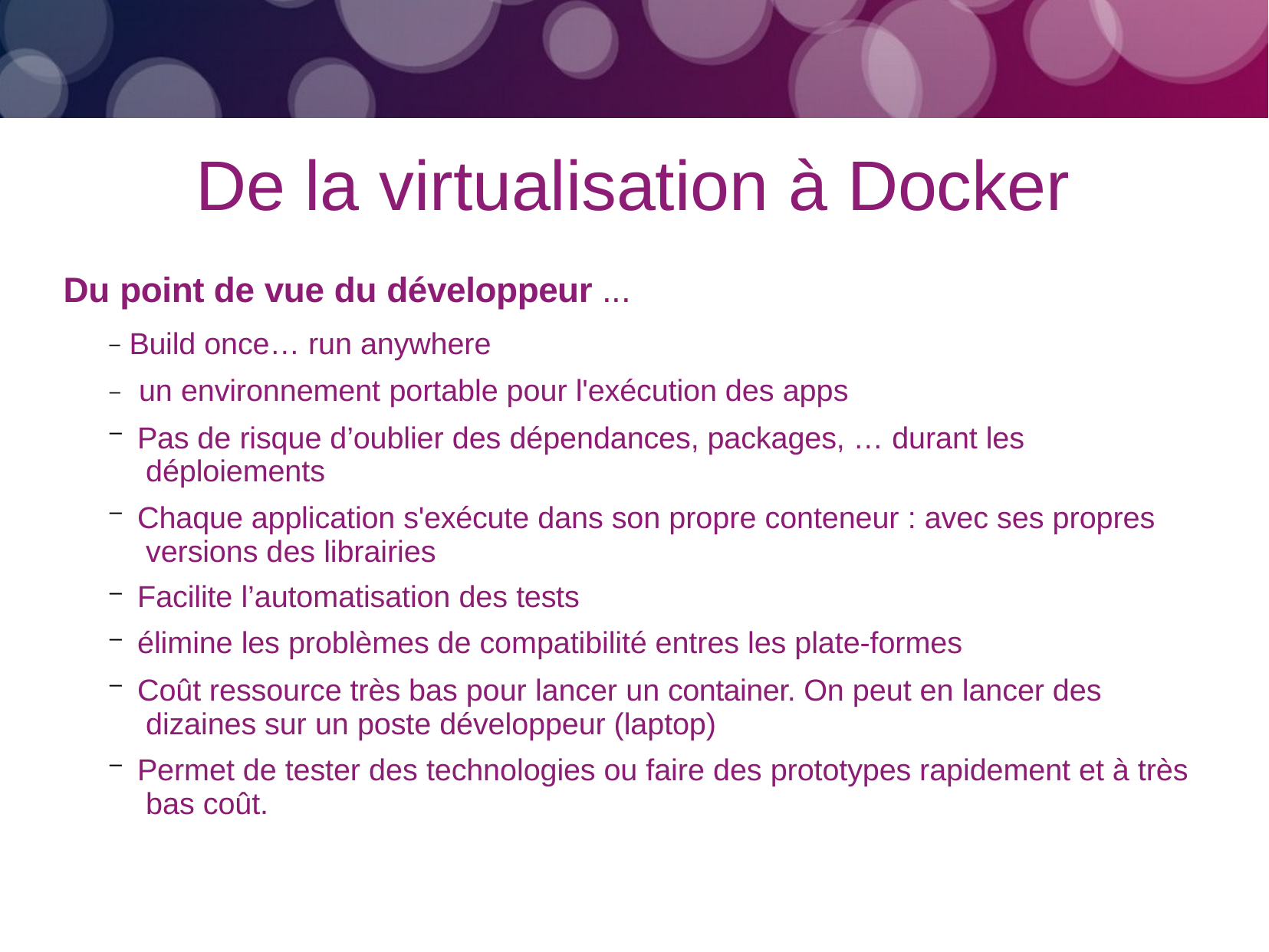

# De la virtualisation à Docker
Du point de vue du développeur ...
– Build once… run anywhere
–	un environnement portable pour l'exécution des apps
Pas de risque d’oublier des dépendances, packages, … durant les  déploiements
Chaque application s'exécute dans son propre conteneur : avec ses propres  versions des librairies
Facilite l’automatisation des tests
élimine les problèmes de compatibilité entres les plate-formes
Coût ressource très bas pour lancer un container. On peut en lancer des  dizaines sur un poste développeur (laptop)
Permet de tester des technologies ou faire des prototypes rapidement et à très  bas coût.
–
–
–
–
–
–